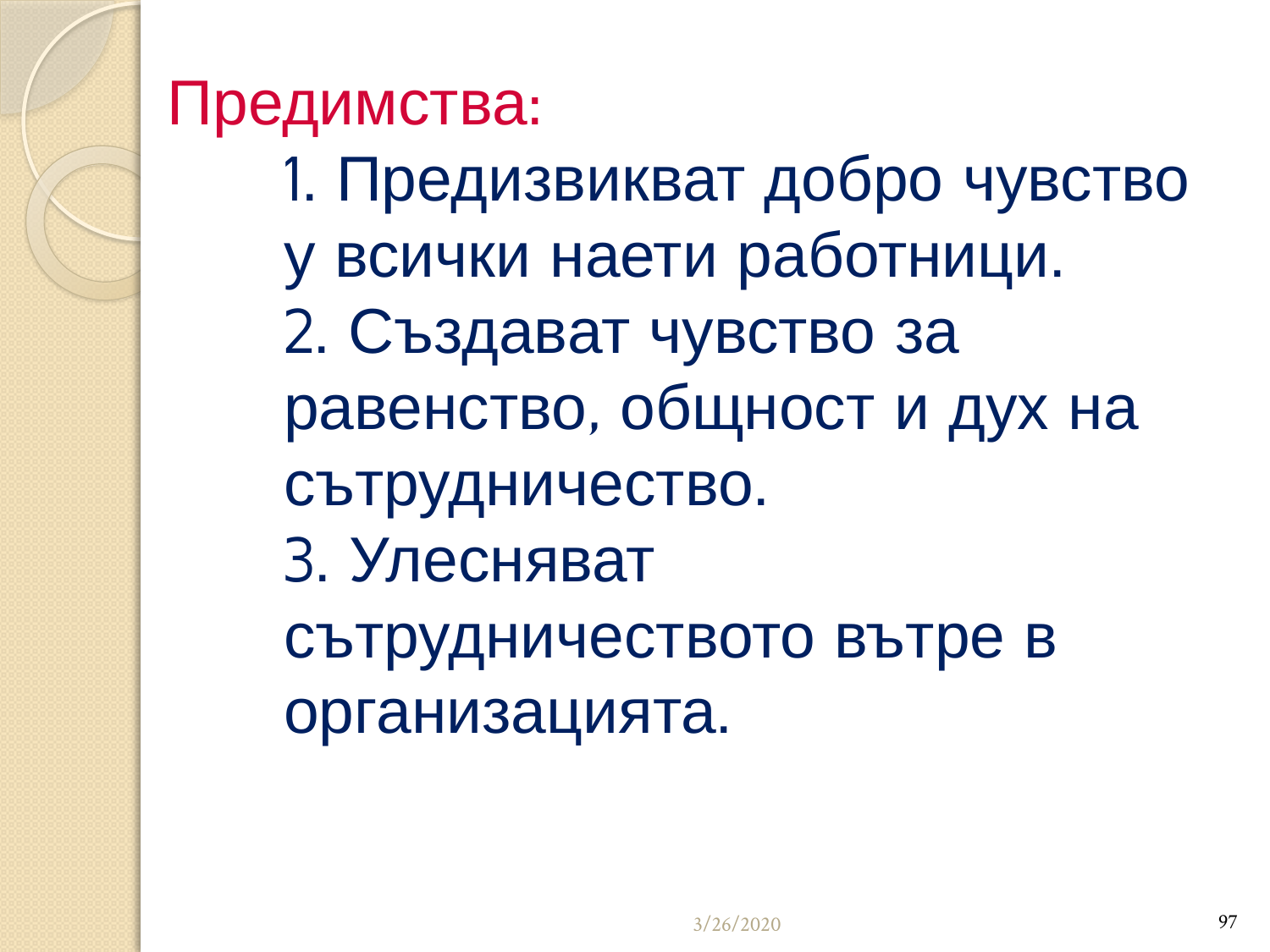

# Предимства: 1. Предизвикват добро чувство у всички наети работници. 2. Създават чувство за равенство, общност и дух на сътрудничество. 3. Улесняват сътрудничеството вътре в организацията.
3/26/2020
97